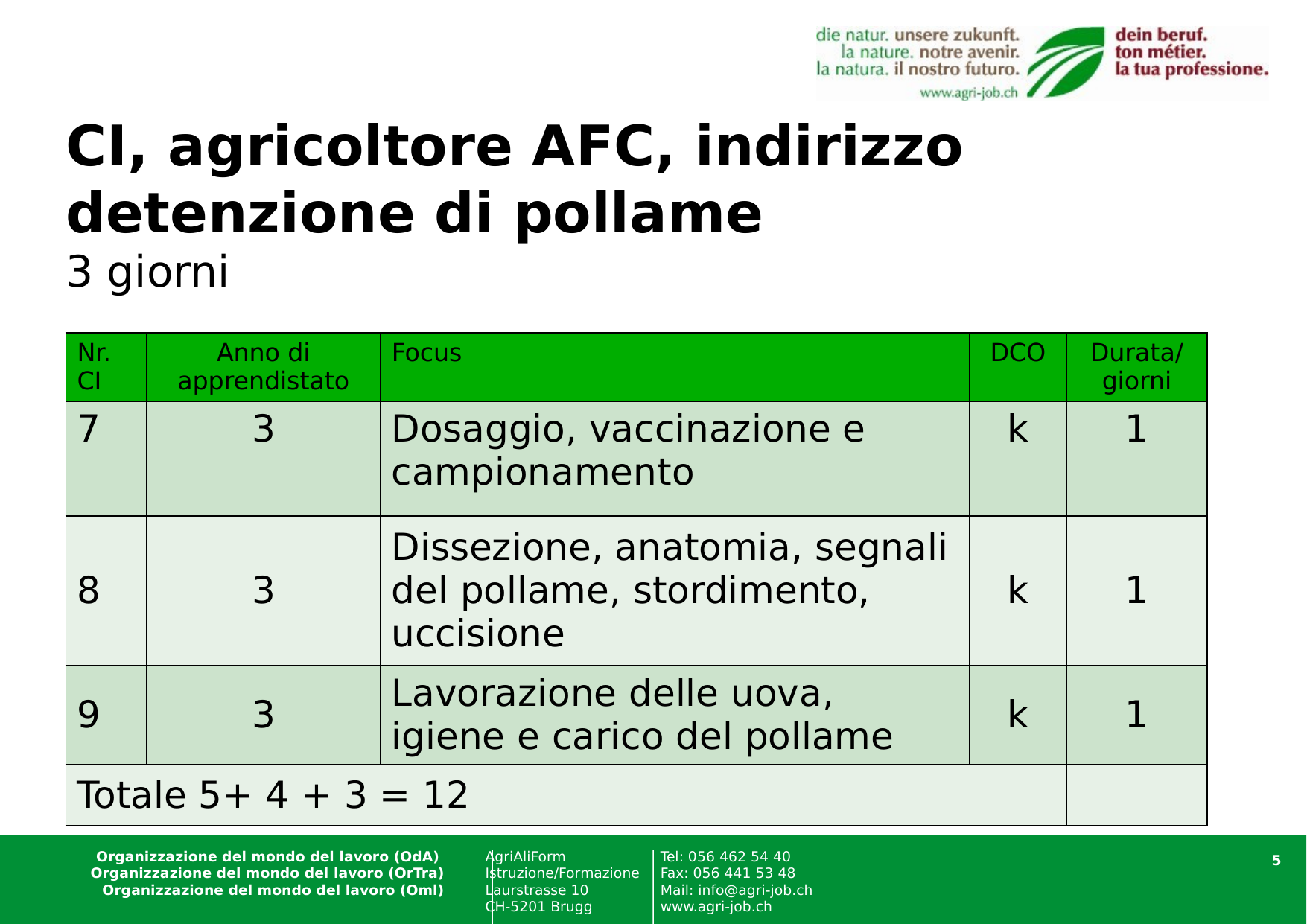

# CI, agricoltore AFC, indirizzo detenzione di pollame 3 giorni
| Nr. CI | Anno di apprendistato | Focus | DCO | Durata/giorni |
| --- | --- | --- | --- | --- |
| 7 | 3 | Dosaggio, vaccinazione e campionamento | k | 1 |
| 8 | 3 | Dissezione, anatomia, segnali del pollame, stordimento, uccisione | k | 1 |
| 9 | 3 | Lavorazione delle uova, igiene e carico del pollame | k | 1 |
| Totale 5+ 4 + 3 = 12 |  |  |  |  |